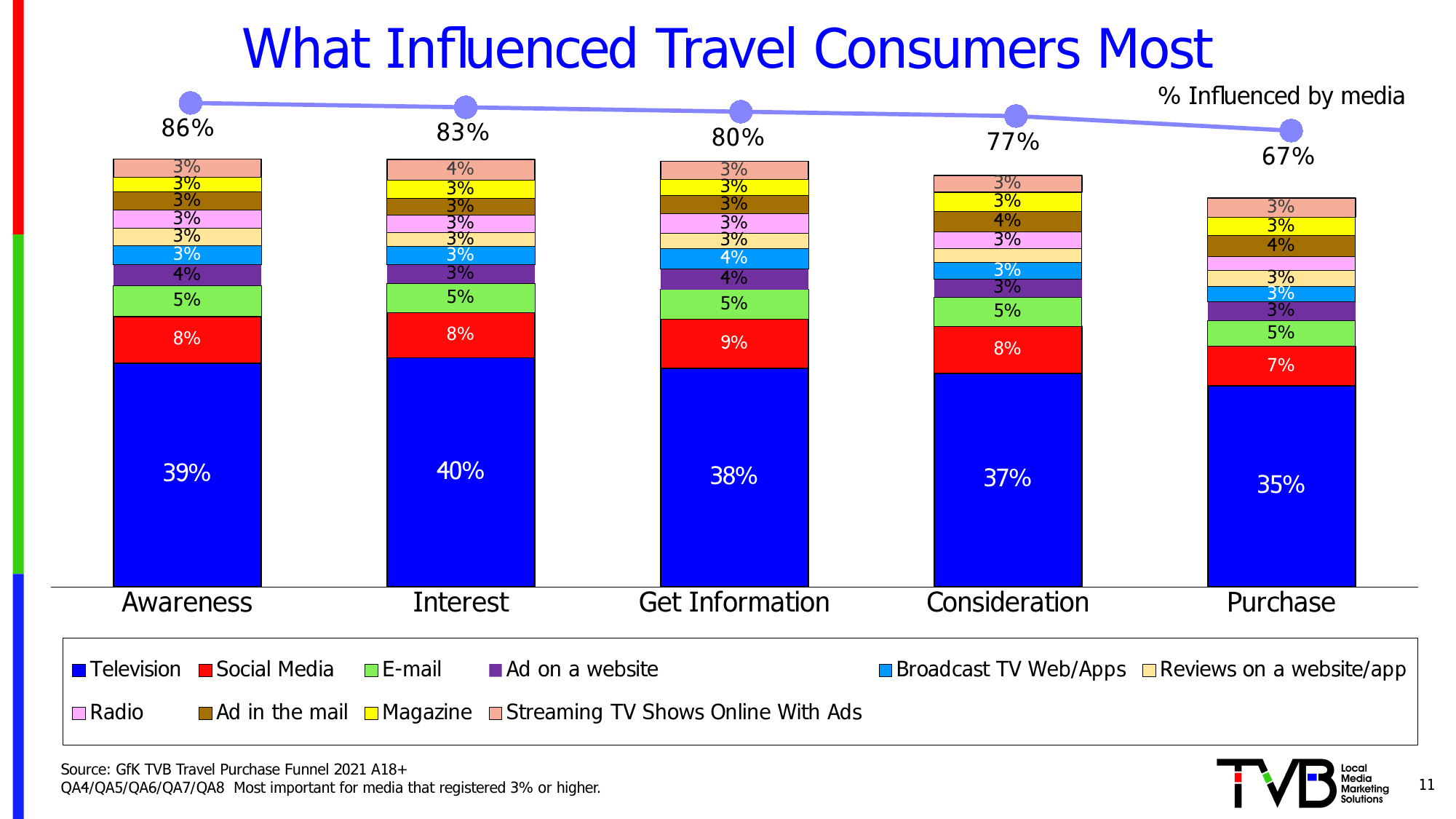

# What Influenced Travel Consumers Most
% Influenced by media

[unsupported chart]

### Chart

| Category | Television | Social Media | E-mail | Ad on a website | Broadcast TV Web/Apps | Reviews on a website/app | Radio  | Ad in the mail | Magazine | Streaming TV Shows Online With Ads |
|---|---|---|---|---|---|---|---|---|---|---|
| Awareness | 0.391 | 0.081 | 0.054 | 0.036 | 0.034 | 0.03 | 0.032 | 0.031 | 0.026 | 0.032 |
| Interest | 0.4 | 0.079 | 0.051 | 0.032 | 0.032 | 0.025 | 0.03 | 0.029 | 0.032 | 0.036 |
| Get Information | 0.382 | 0.085 | 0.052 | 0.036 | 0.036 | 0.026 | 0.034 | 0.032 | 0.028 | 0.032 |
| Consideration | 0.373 | 0.082 | 0.051 | 0.031 | 0.029 | 0.024 | 0.03 | 0.035 | 0.034 | 0.029 |
| Purchase | 0.351 | 0.069 | 0.045 | 0.033 | 0.026 | 0.029 | 0.024 | 0.036 | 0.032 | 0.034 |
Source: GfK TVB Travel Purchase Funnel 2021 A18+
QA4/QA5/QA6/QA7/QA8  Most important for media that registered 3% or higher.
11